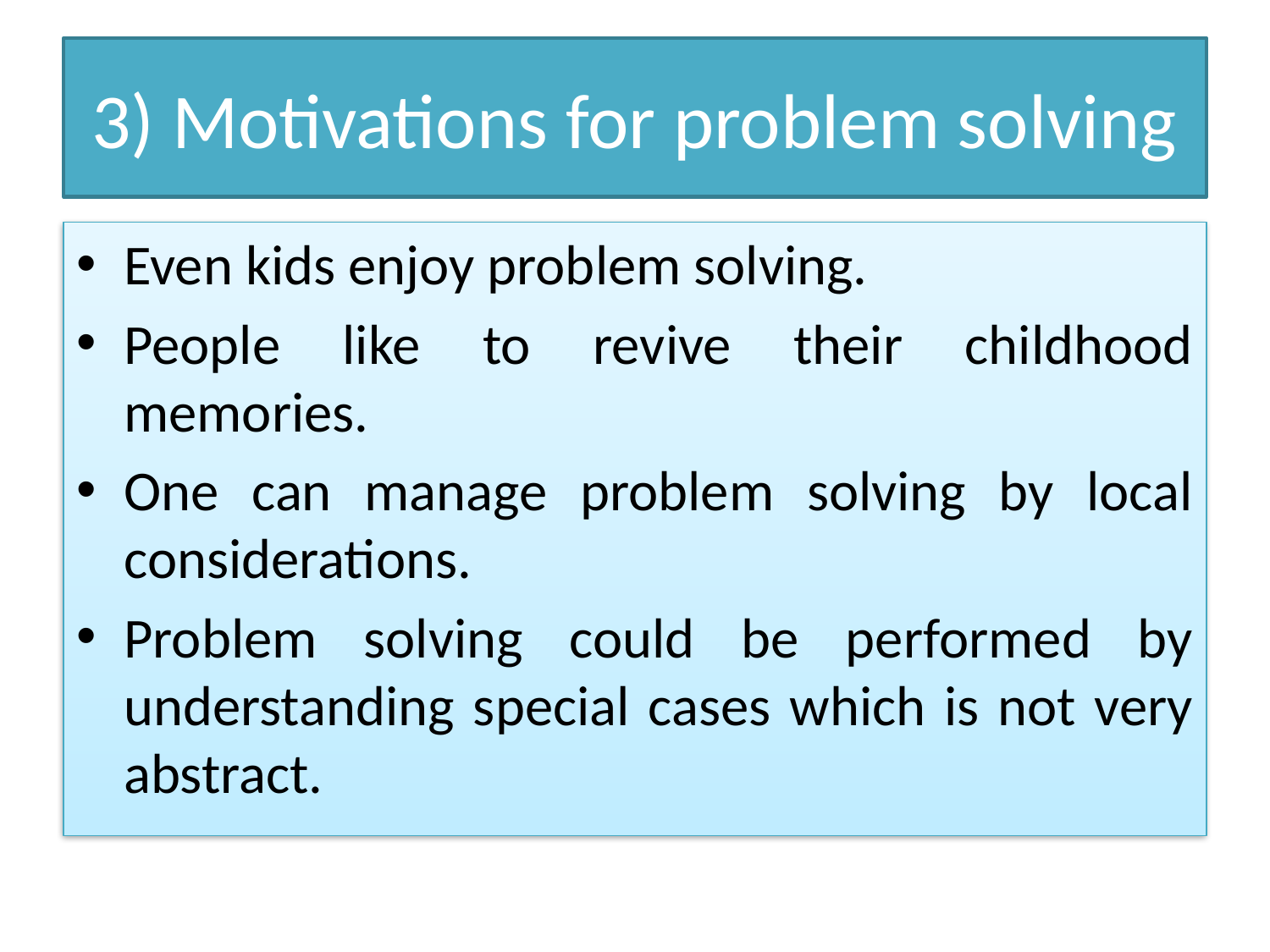

# 3) Motivations for problem solving
Even kids enjoy problem solving.
People like to revive their childhood memories.
One can manage problem solving by local considerations.
Problem solving could be performed by understanding special cases which is not very abstract.